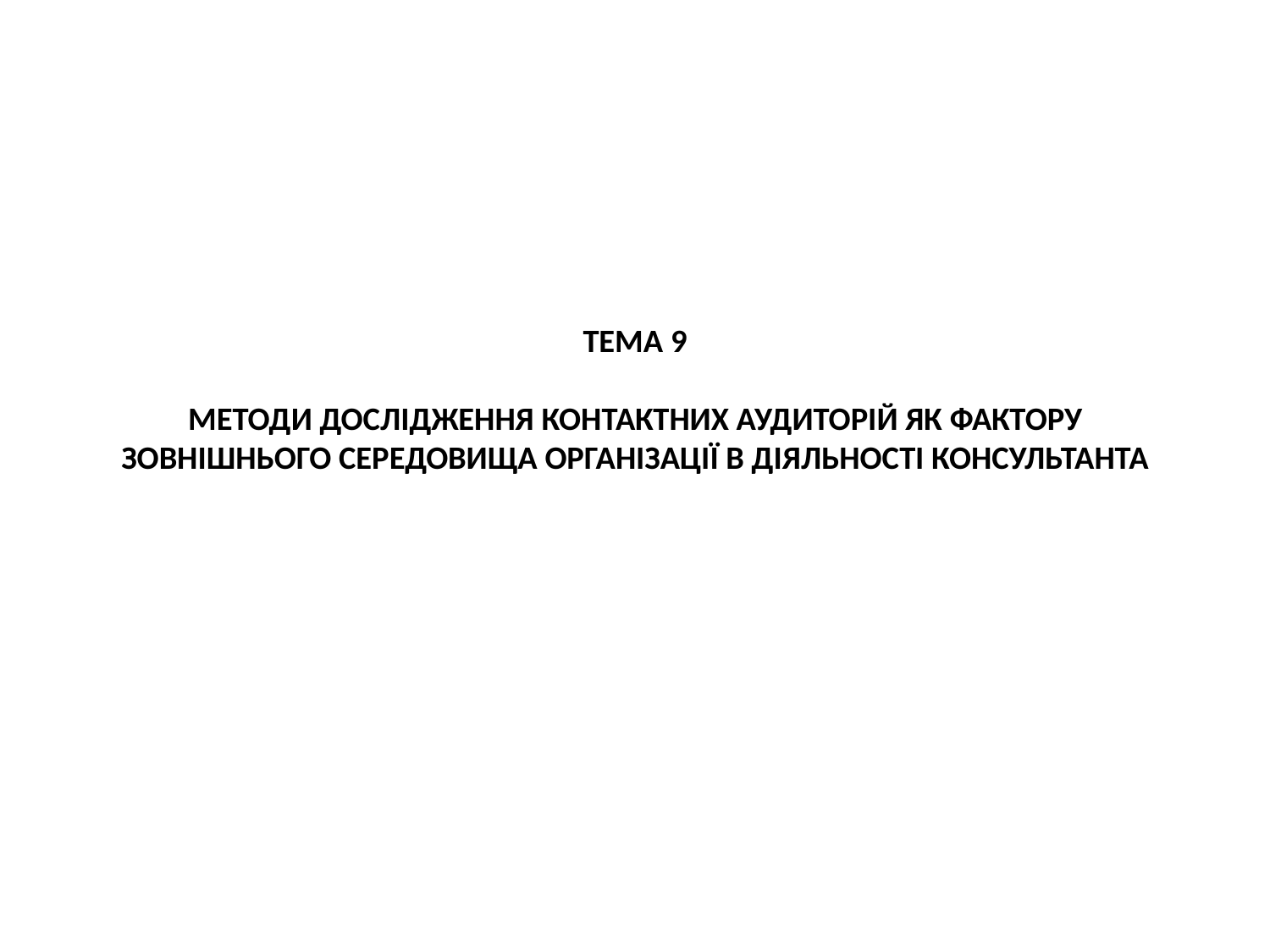

# ТЕМА 9 МЕТОДИ ДОСЛІДЖЕННЯ КОНТАКТНИХ АУДИТОРІЙ ЯК ФАКТОРУ ЗОВНІШНЬОГО СЕРЕДОВИЩА ОРГАНІЗАЦІЇ В ДІЯЛЬНОСТІ КОНСУЛЬТАНТА